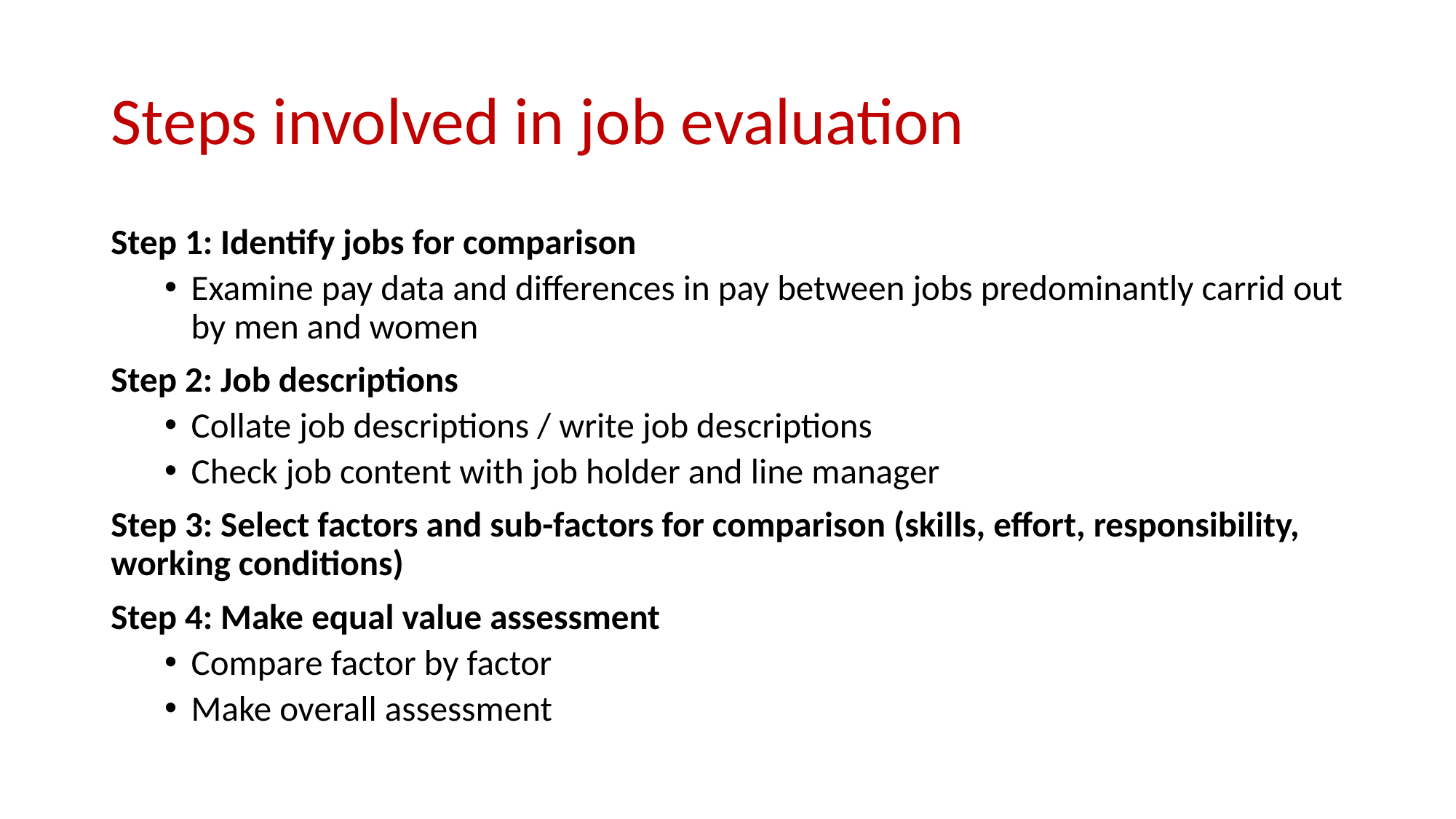

# Steps involved in job evaluation
Step 1: Identify jobs for comparison
Examine pay data and differences in pay between jobs predominantly carrid out by men and women
Step 2: Job descriptions
Collate job descriptions / write job descriptions
Check job content with job holder and line manager
Step 3: Select factors and sub-factors for comparison (skills, effort, responsibility, working conditions)
Step 4: Make equal value assessment
Compare factor by factor
Make overall assessment